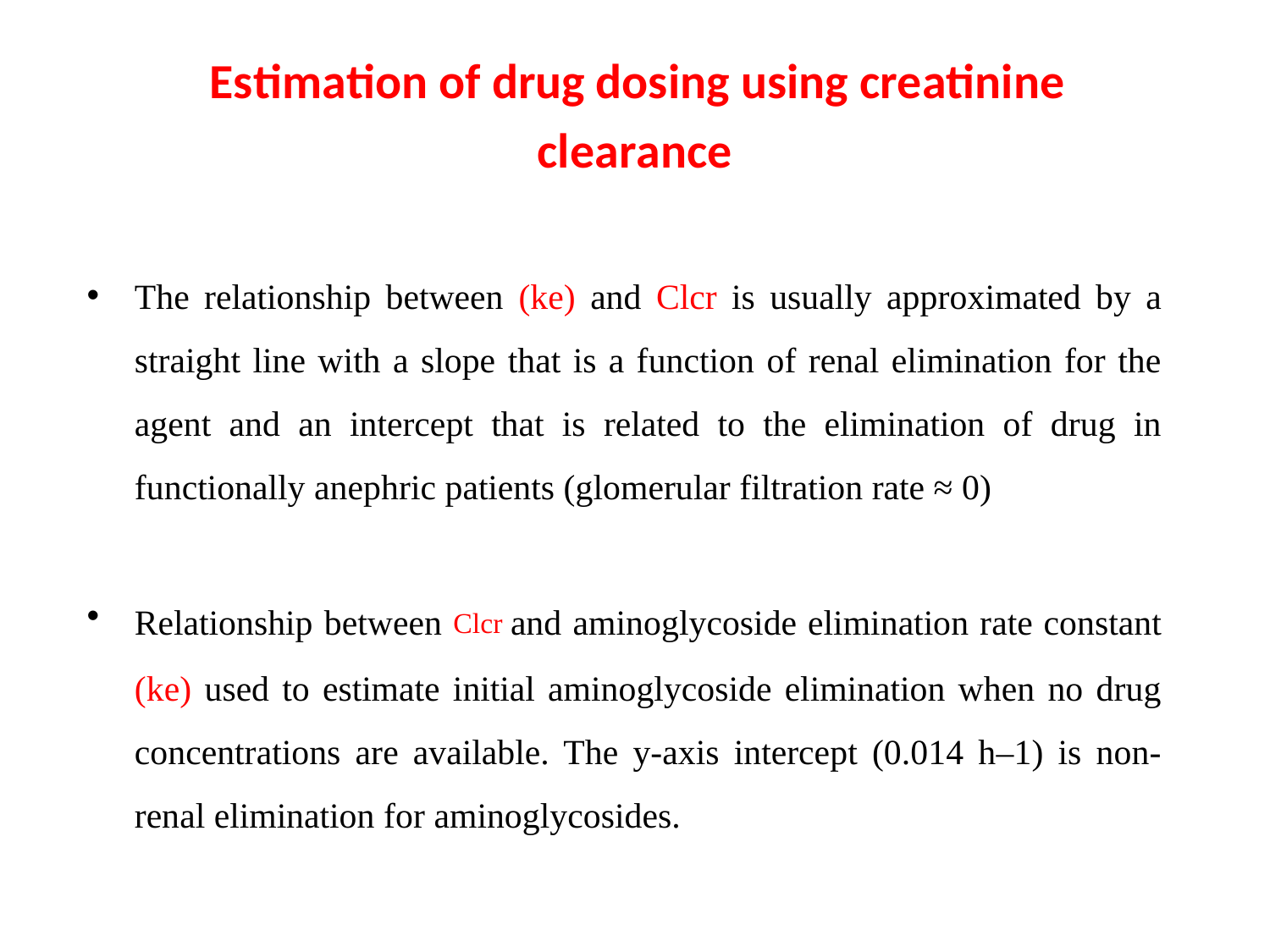

Estimation of drug dosing using creatinine
clearance
The relationship between (ke) and Clcr is usually approximated by a straight line with a slope that is a function of renal elimination for the agent and an intercept that is related to the elimination of drug in functionally anephric patients (glomerular filtration rate ≈ 0)
Relationship between Clcr and aminoglycoside elimination rate constant (ke) used to estimate initial aminoglycoside elimination when no drug concentrations are available. The y-axis intercept (0.014 h–1) is non-renal elimination for aminoglycosides.